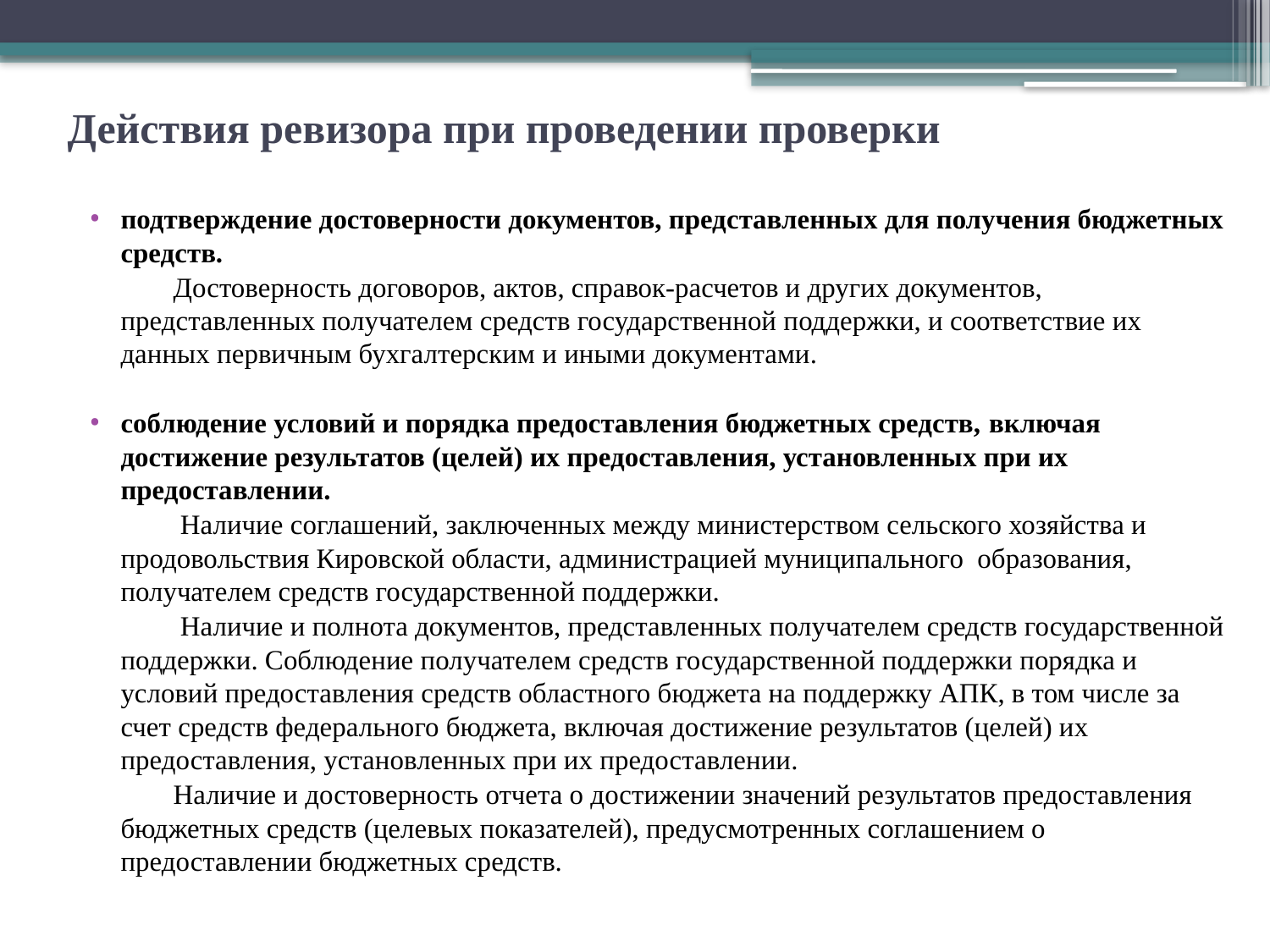

# Действия ревизора при проведении проверки

подтверждение достоверности документов, представленных для получения бюджетных средств.
            Достоверность договоров, актов, справок-расчетов и других документов, представленных получателем средств государственной поддержки, и соответствие их данных первичным бухгалтерским и иными документами.

соблюдение условий и порядка предоставления бюджетных средств, включая достижение результатов (целей) их предоставления, установленных при их предоставлении.
             Наличие соглашений, заключенных между министерством сельского хозяйства и продовольствия Кировской области, администрацией муниципального  образования, получателем средств государственной поддержки.
             Наличие и полнота документов, представленных получателем средств государственной поддержки. Соблюдение получателем средств государственной поддержки порядка и условий предоставления средств областного бюджета на поддержку АПК, в том числе за счет средств федерального бюджета, включая достижение результатов (целей) их предоставления, установленных при их предоставлении.
            Наличие и достоверность отчета о достижении значений результатов предоставления бюджетных средств (целевых показателей), предусмотренных соглашением о предоставлении бюджетных средств.